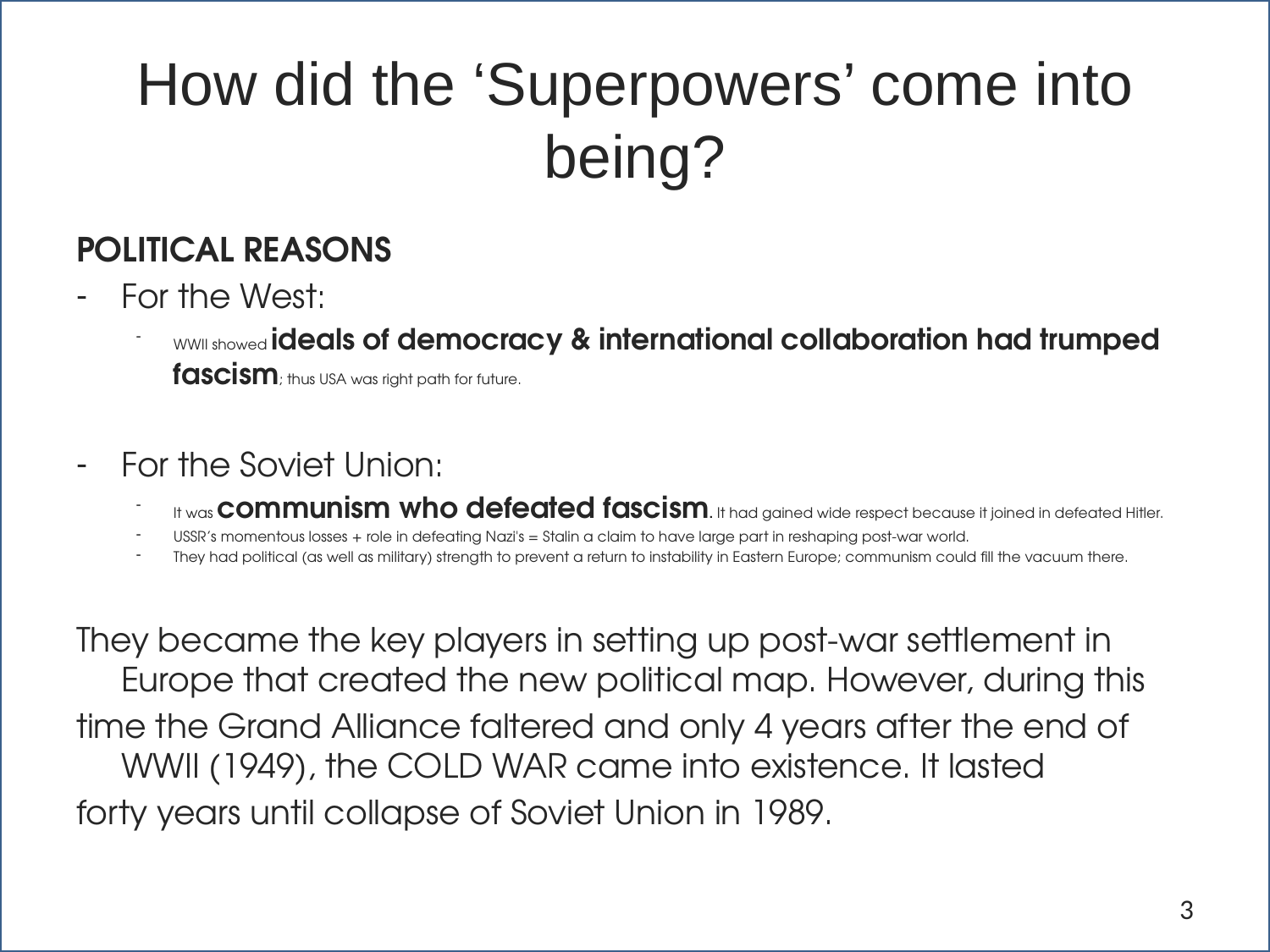

# How did the ‘Superpowers’ come into being?
POLITICAL REASONS
For the West:
WWII showed ideals of democracy & international collaboration had trumped fascism; thus USA was right path for future.

For the Soviet Union:
It was communism who defeated fascism. It had gained wide respect because it joined in defeated Hitler.
USSR’s momentous losses + role in defeating Nazi's = Stalin a claim to have large part in reshaping post-war world.
They had political (as well as military) strength to prevent a return to instability in Eastern Europe; communism could fill the vacuum there.

They became the key players in setting up post-war settlement in Europe that created the new political map. However, during this
time the Grand Alliance faltered and only 4 years after the end of WWII (1949), the COLD WAR came into existence. It lasted
forty years until collapse of Soviet Union in 1989.

3